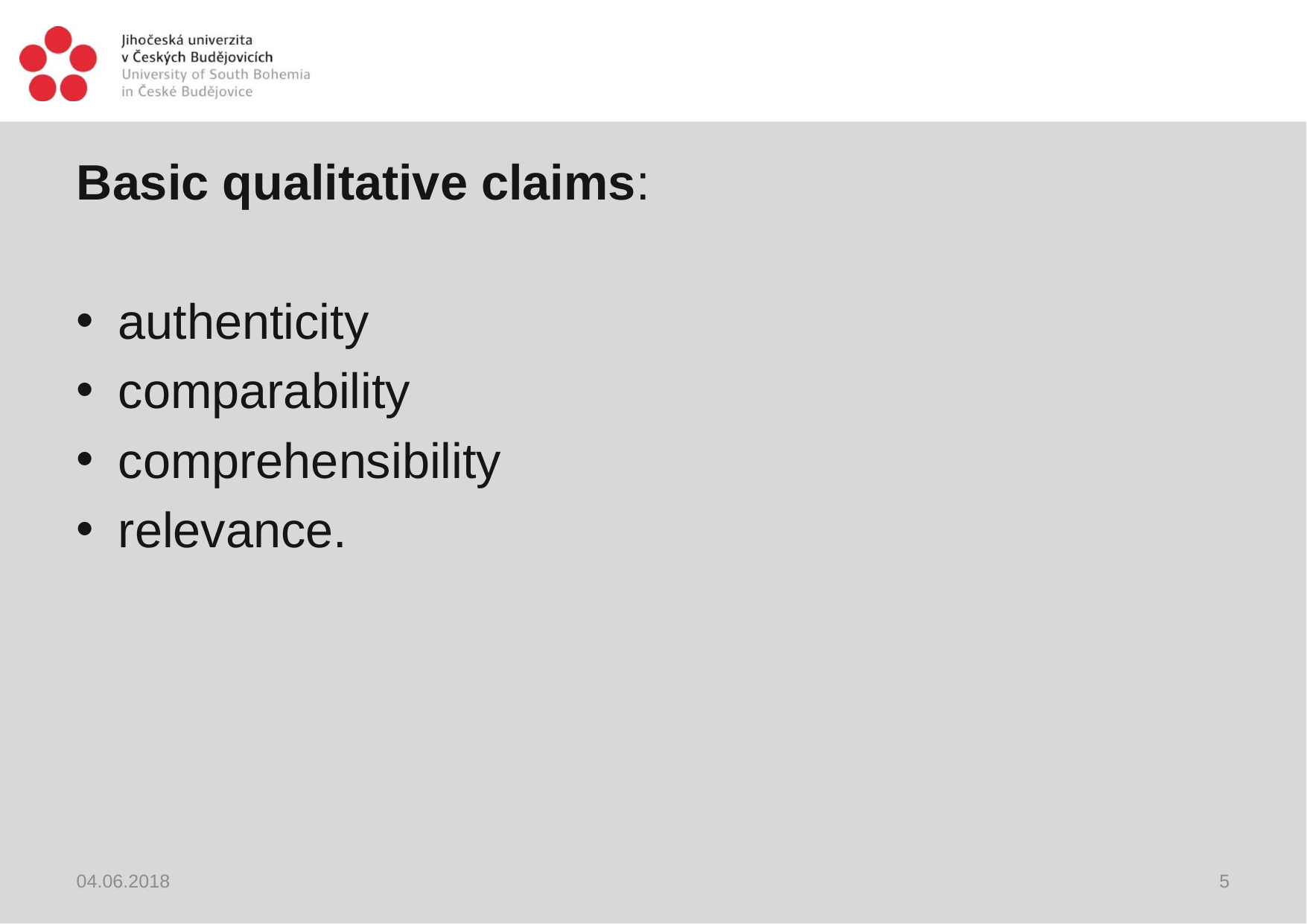

#
Basic qualitative claims:

authenticity
comparability
comprehensibility
relevance.

04.06.2018
5